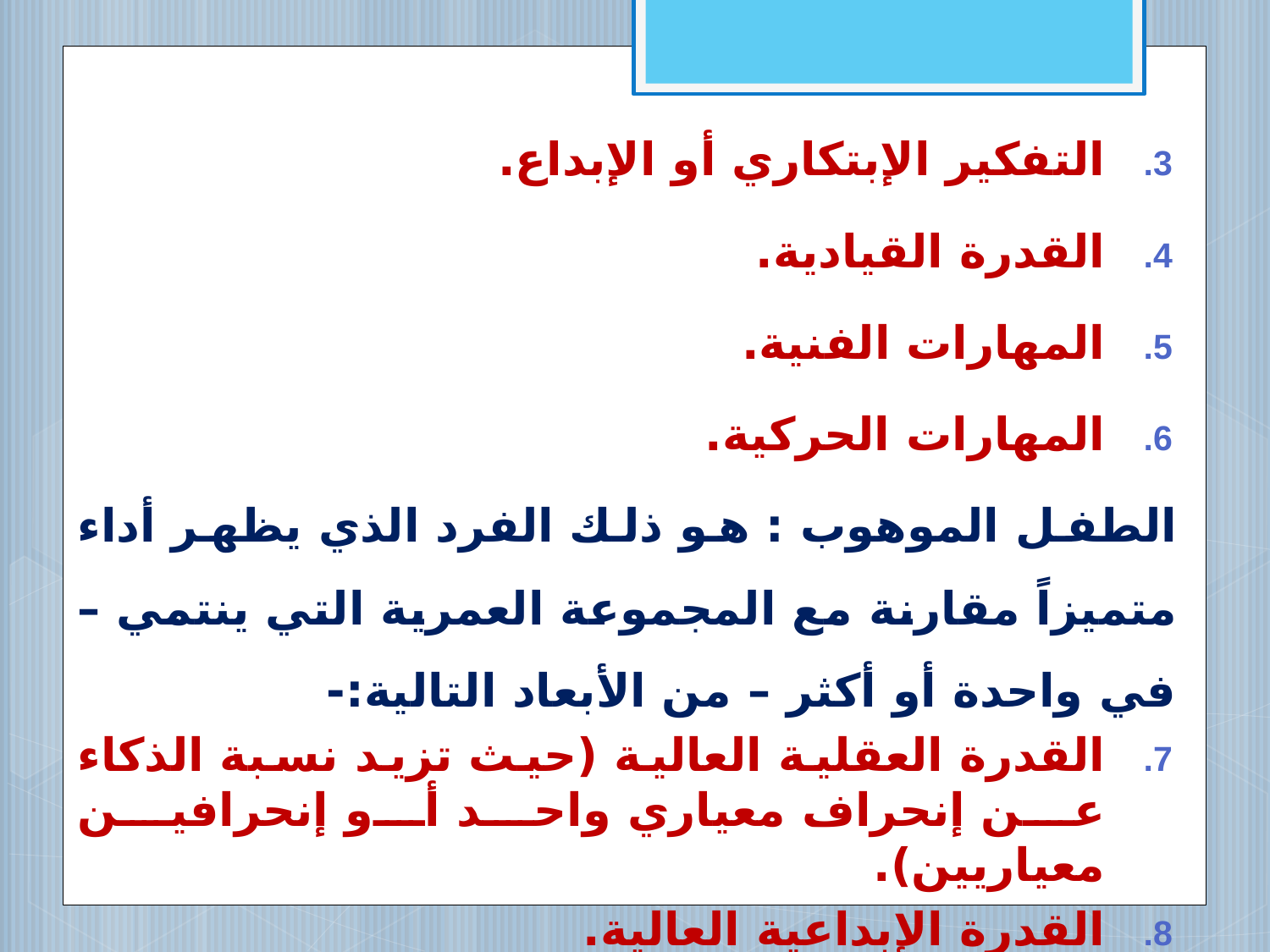

التفكير الإبتكاري أو الإبداع.
القدرة القيادية.
المهارات الفنية.
المهارات الحركية.
الطفل الموهوب : هو ذلك الفرد الذي يظهر أداء متميزاً مقارنة مع المجموعة العمرية التي ينتمي – في واحدة أو أكثر – من الأبعاد التالية:-
القدرة العقلية العالية (حيث تزيد نسبة الذكاء عن إنحراف معياري واحد أو إنحرافين معياريين).
القدرة الإبداعية العالية.